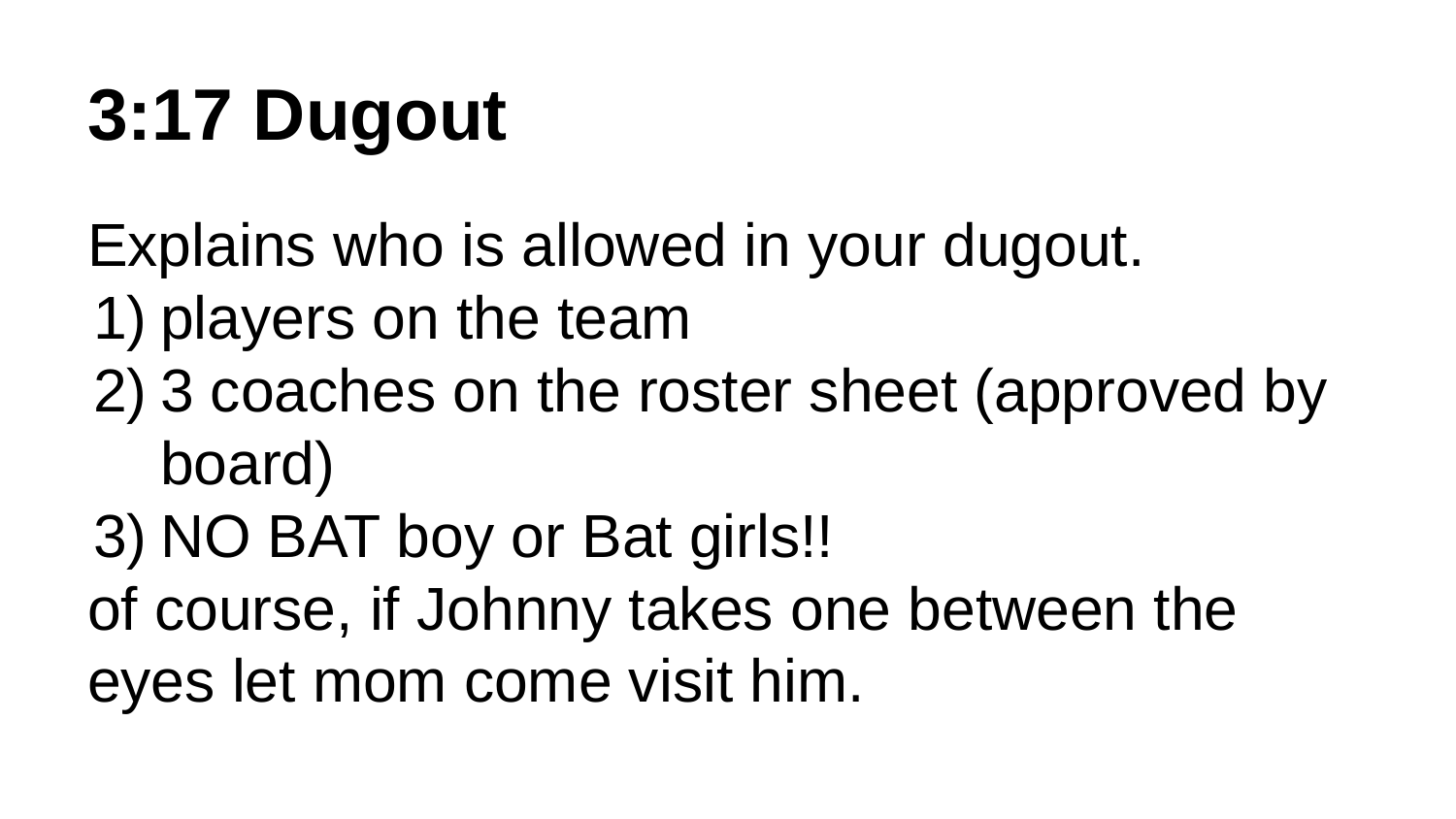

# 3:17 Dugout
Explains who is allowed in your dugout.
players on the team
3 coaches on the roster sheet (approved by board)
NO BAT boy or Bat girls!!
of course, if Johnny takes one between the eyes let mom come visit him.